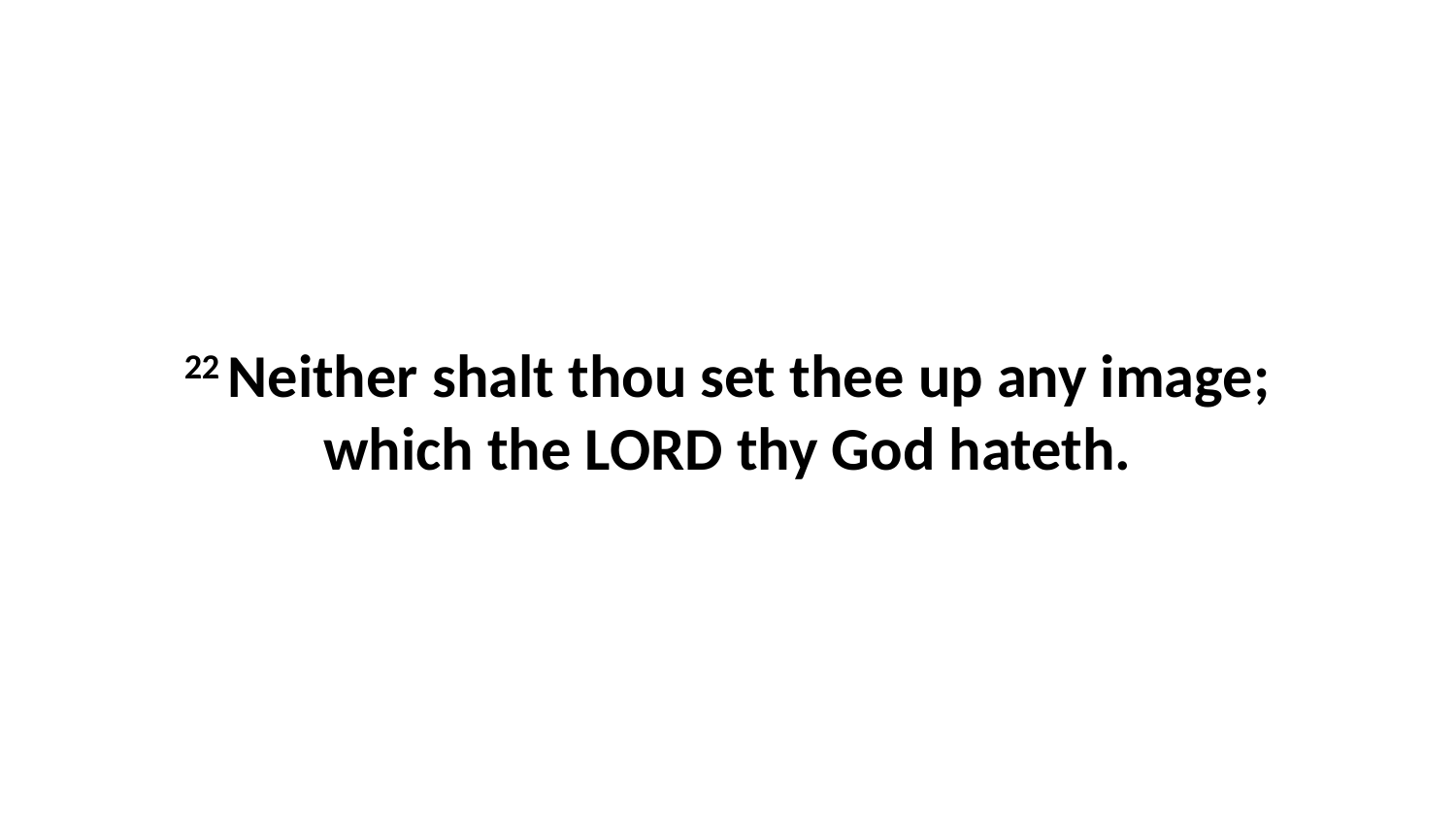

22 Neither shalt thou set thee up any image; which the LORD thy God hateth.